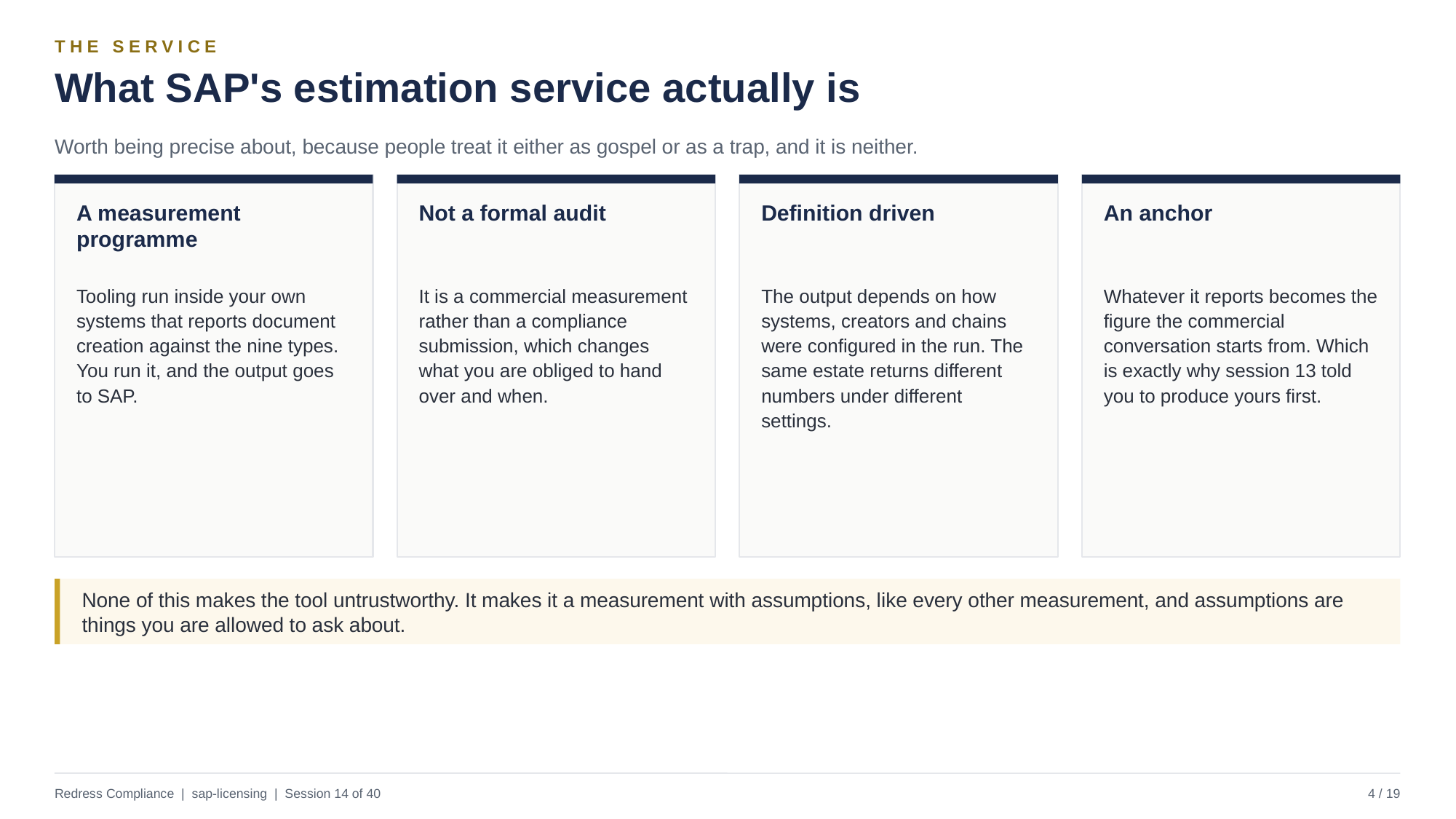

THE SERVICE
What SAP's estimation service actually is
Worth being precise about, because people treat it either as gospel or as a trap, and it is neither.

A measurement programme
Not a formal audit
Definition driven
An anchor
Tooling run inside your own systems that reports document creation against the nine types. You run it, and the output goes to SAP.
It is a commercial measurement rather than a compliance submission, which changes what you are obliged to hand over and when.
The output depends on how systems, creators and chains were configured in the run. The same estate returns different numbers under different settings.
Whatever it reports becomes the figure the commercial conversation starts from. Which is exactly why session 13 told you to produce yours first.

None of this makes the tool untrustworthy. It makes it a measurement with assumptions, like every other measurement, and assumptions are things you are allowed to ask about.

Redress Compliance  |  sap-licensing  |  Session 14 of 40
4 / 19